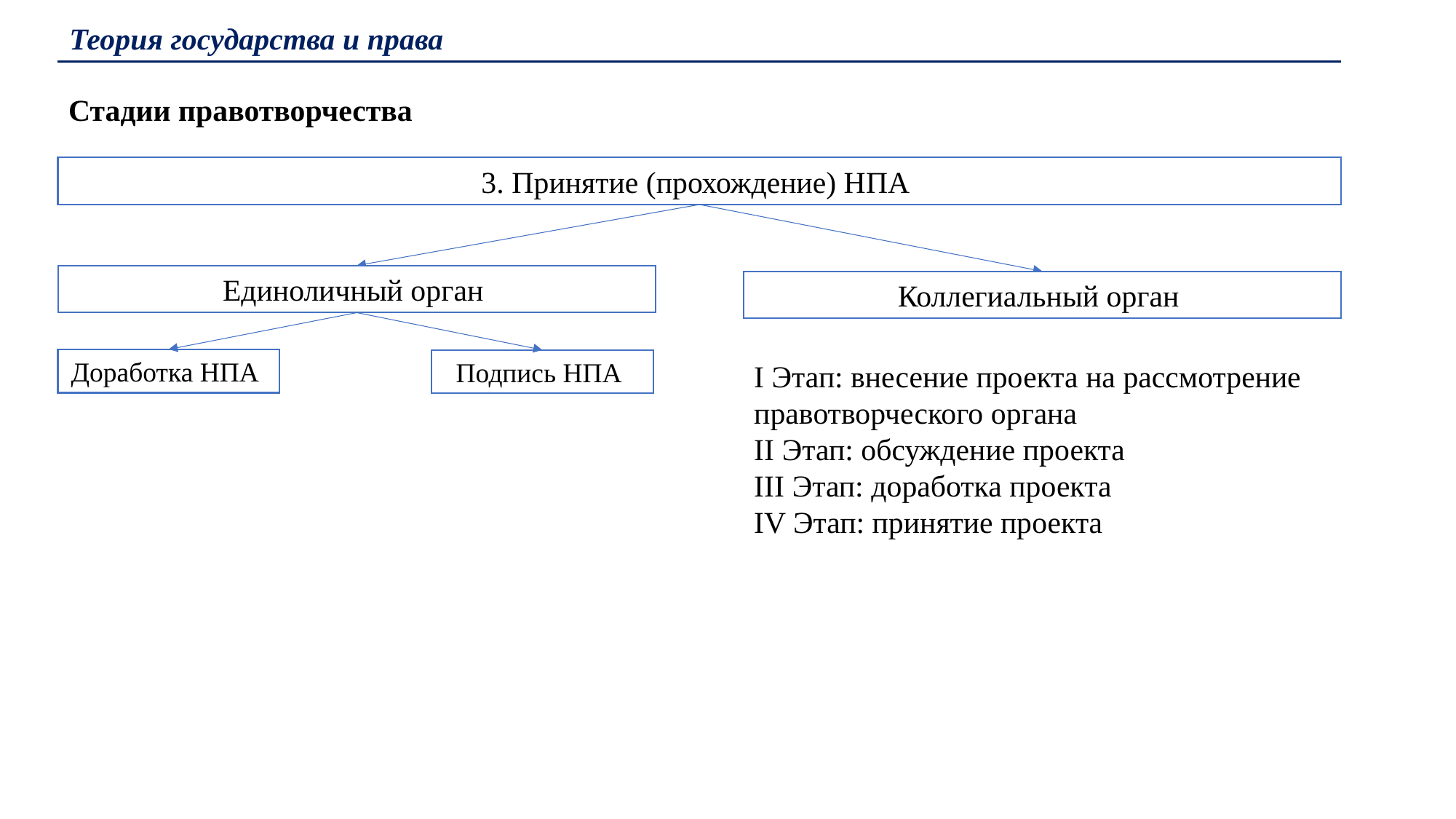

Теория государства и права
Стадии правотворчества
3. Принятие (прохождение) НПА
Единоличный орган
Коллегиальный орган
Доработка НПА
Подпись НПА
I Этап: внесение проекта на рассмотрение правотворческого органа
II Этап: обсуждение проекта
III Этап: доработка проекта
IV Этап: принятие проекта